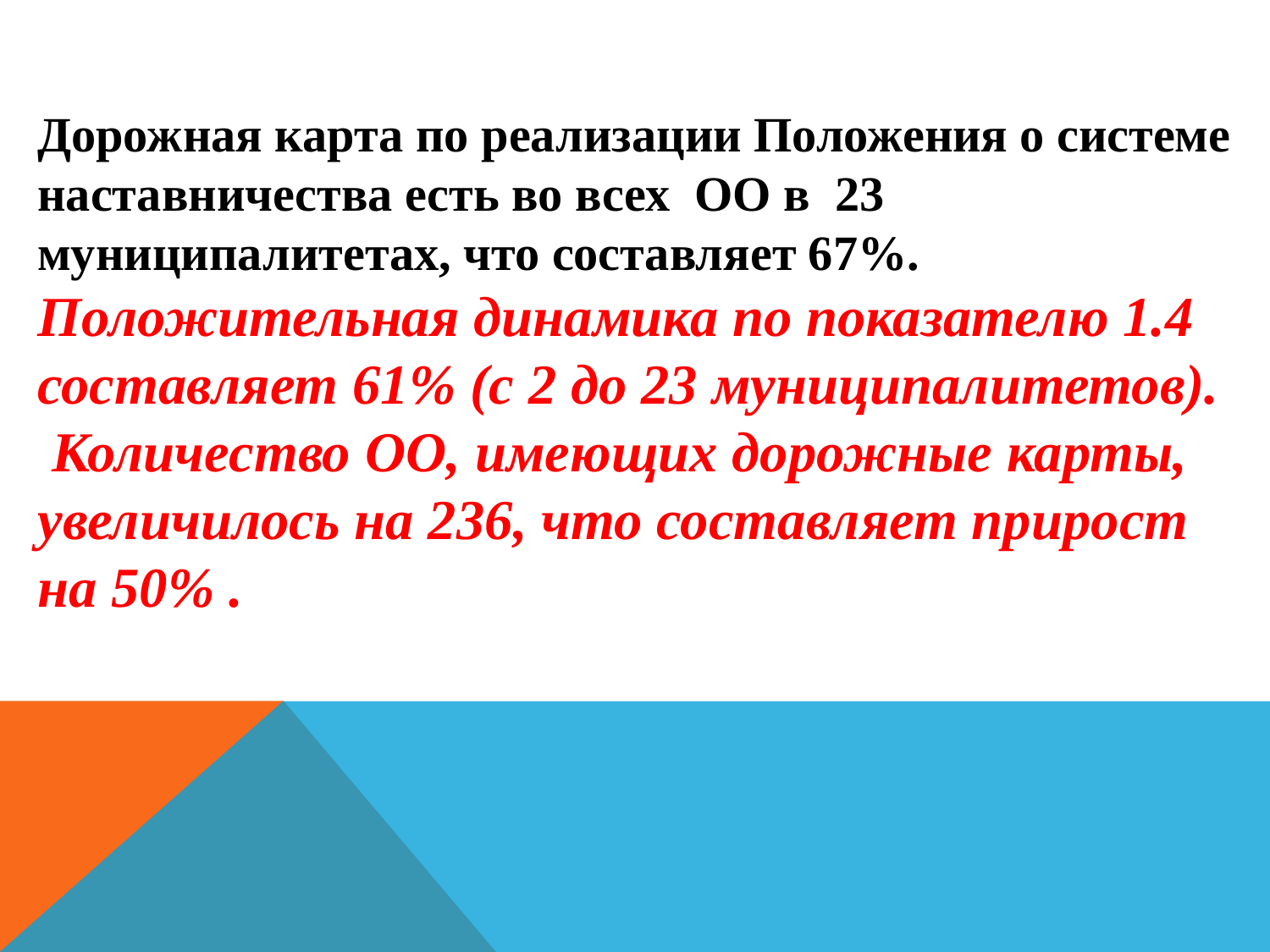

#
Дорожная карта по реализации Положения о системе наставничества есть во всех  ОО в  23 муниципалитетах, что составляет 67%.
Положительная динамика по показателю 1.4  составляет 61% (с 2 до 23 муниципалитетов).  Количество ОО, имеющих дорожные карты, увеличилось на 236, что составляет прирост на 50% .